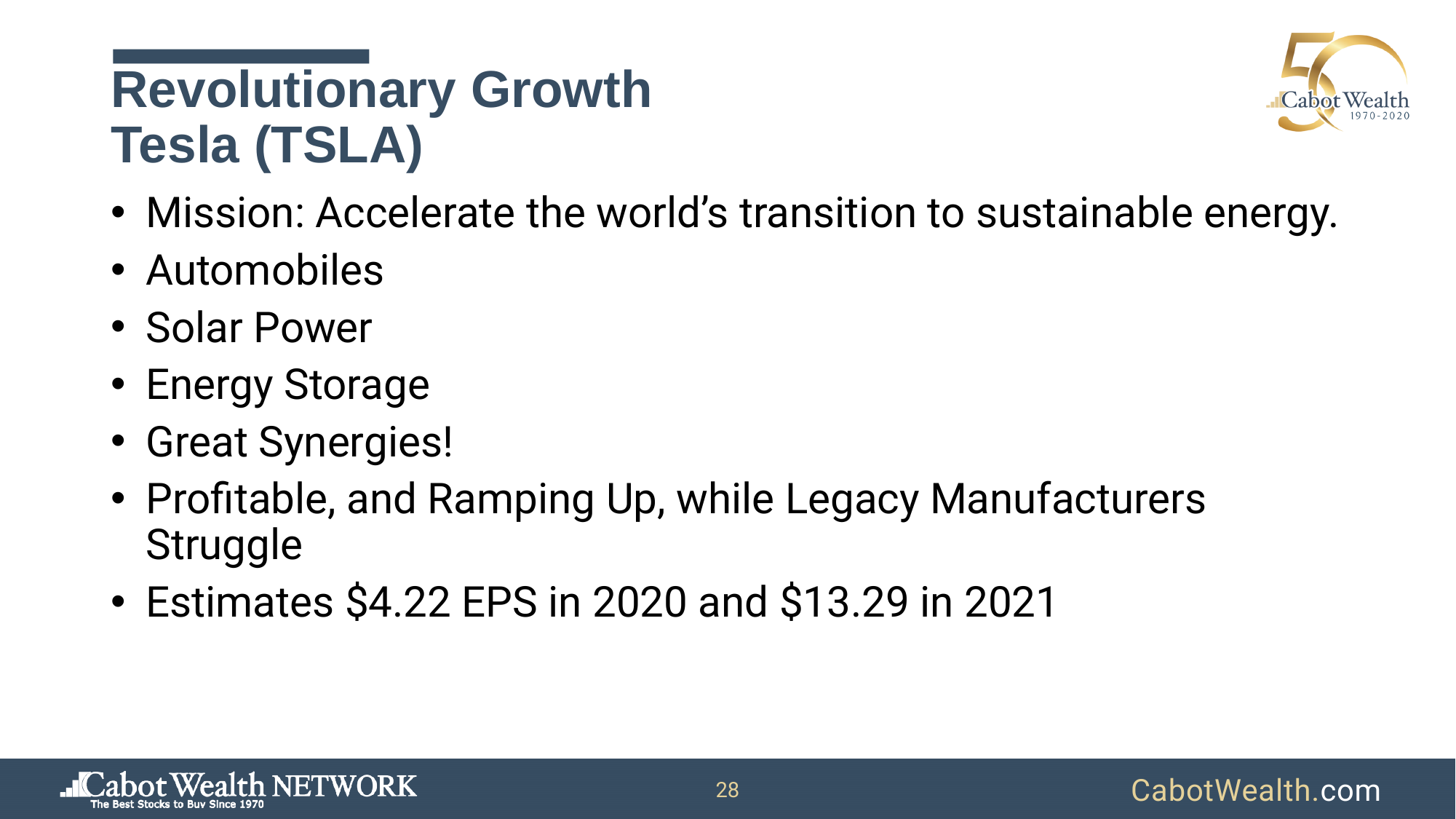

# Revolutionary Growth Tesla (TSLA)
Mission: Accelerate the world’s transition to sustainable energy.
Automobiles
Solar Power
Energy Storage
Great Synergies!
Profitable, and Ramping Up, while Legacy Manufacturers Struggle
Estimates $4.22 EPS in 2020 and $13.29 in 2021